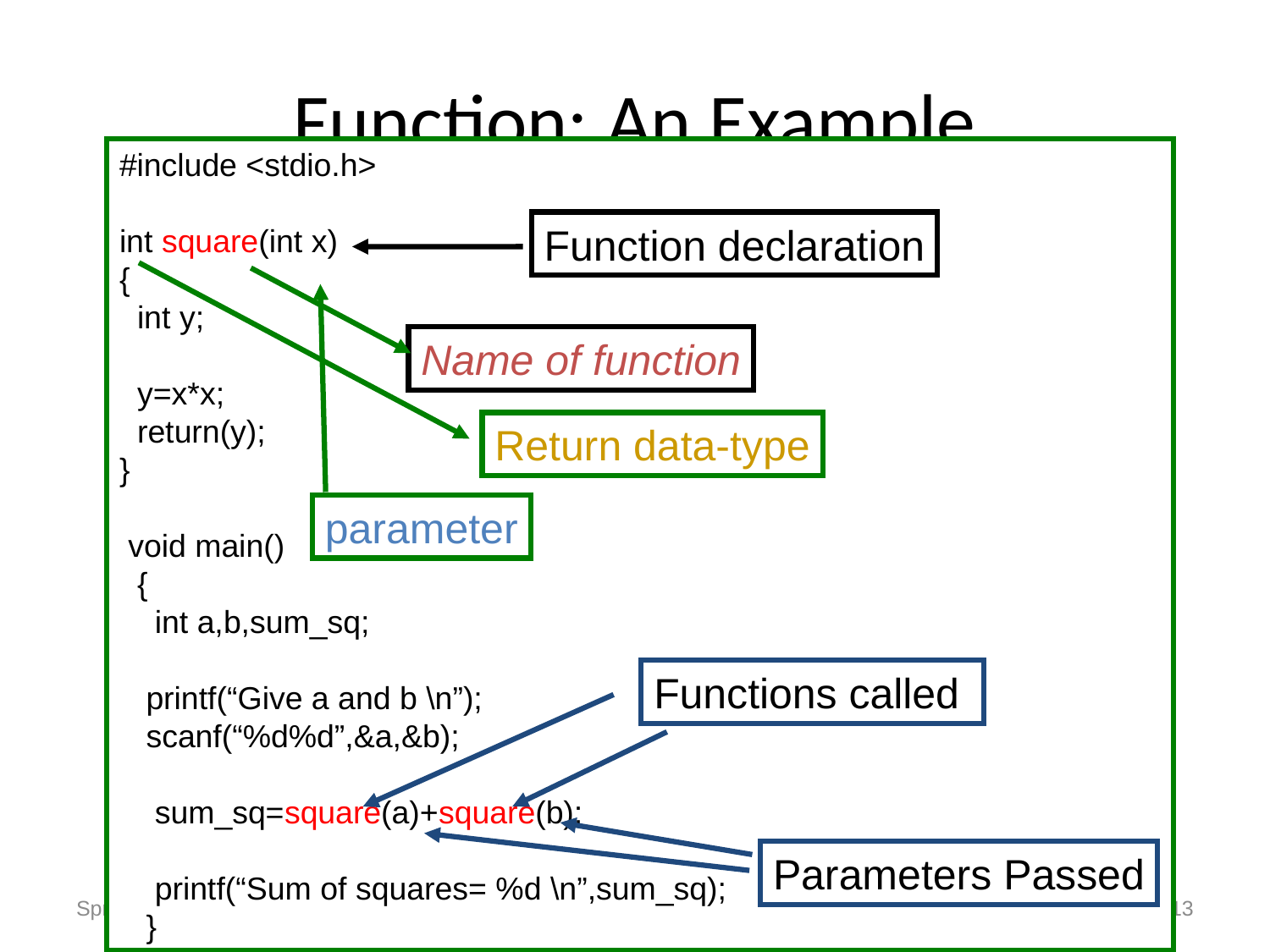

# Function: An Example
#include <stdio.h>

int square(int x)
{
  int y;

  y=x*x;
  return(y);
}

 void main()
  {
    int a,b,sum_sq;

   printf(“Give a and b \n”);
   scanf(“%d%d”,&a,&b);

    sum_sq=square(a)+square(b);

    printf(“Sum of squares= %d \n”,sum_sq);
   }

Function declaration

Return data-type

Name of function

parameter

Functions called

Parameters Passed
Spring Semester 2013
Programming and Data Structure
13